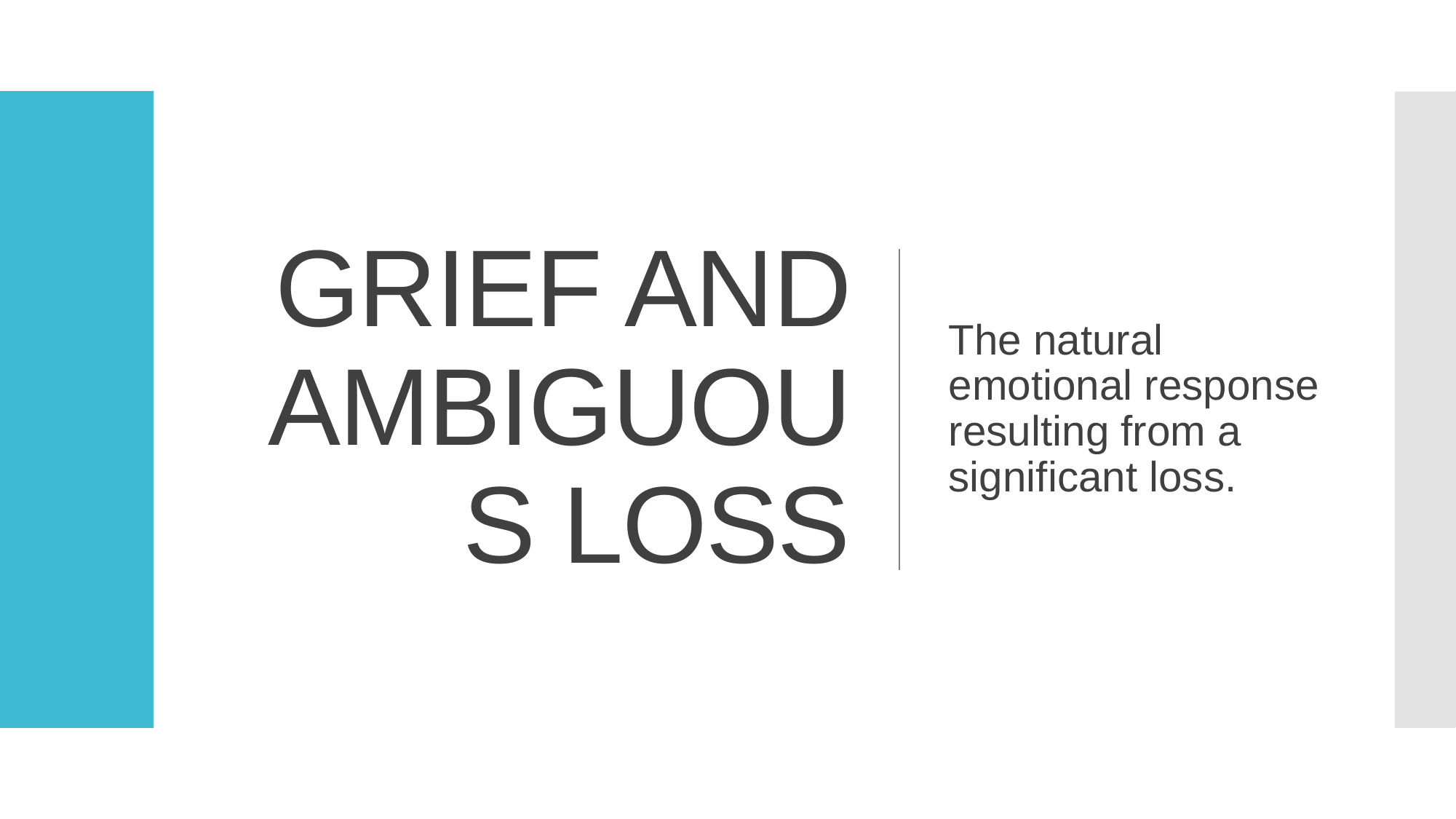

# Grief and Ambiguous Loss
The natural emotional response resulting from a significant loss.